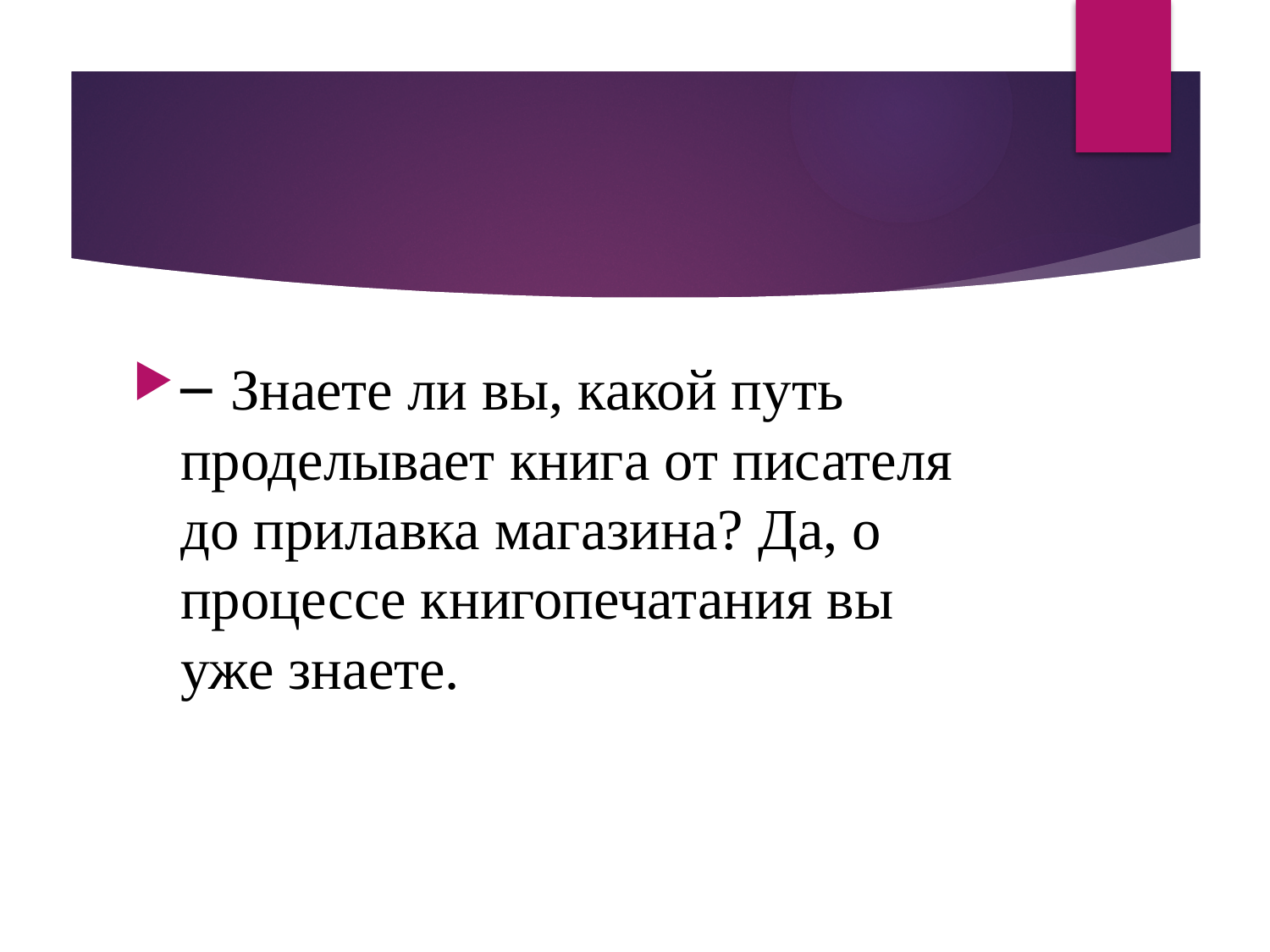

#
– Знаете ли вы, какой путь проделывает книга от писателя до прилавка магазина? Да, о процессе книгопечатания вы уже знаете.